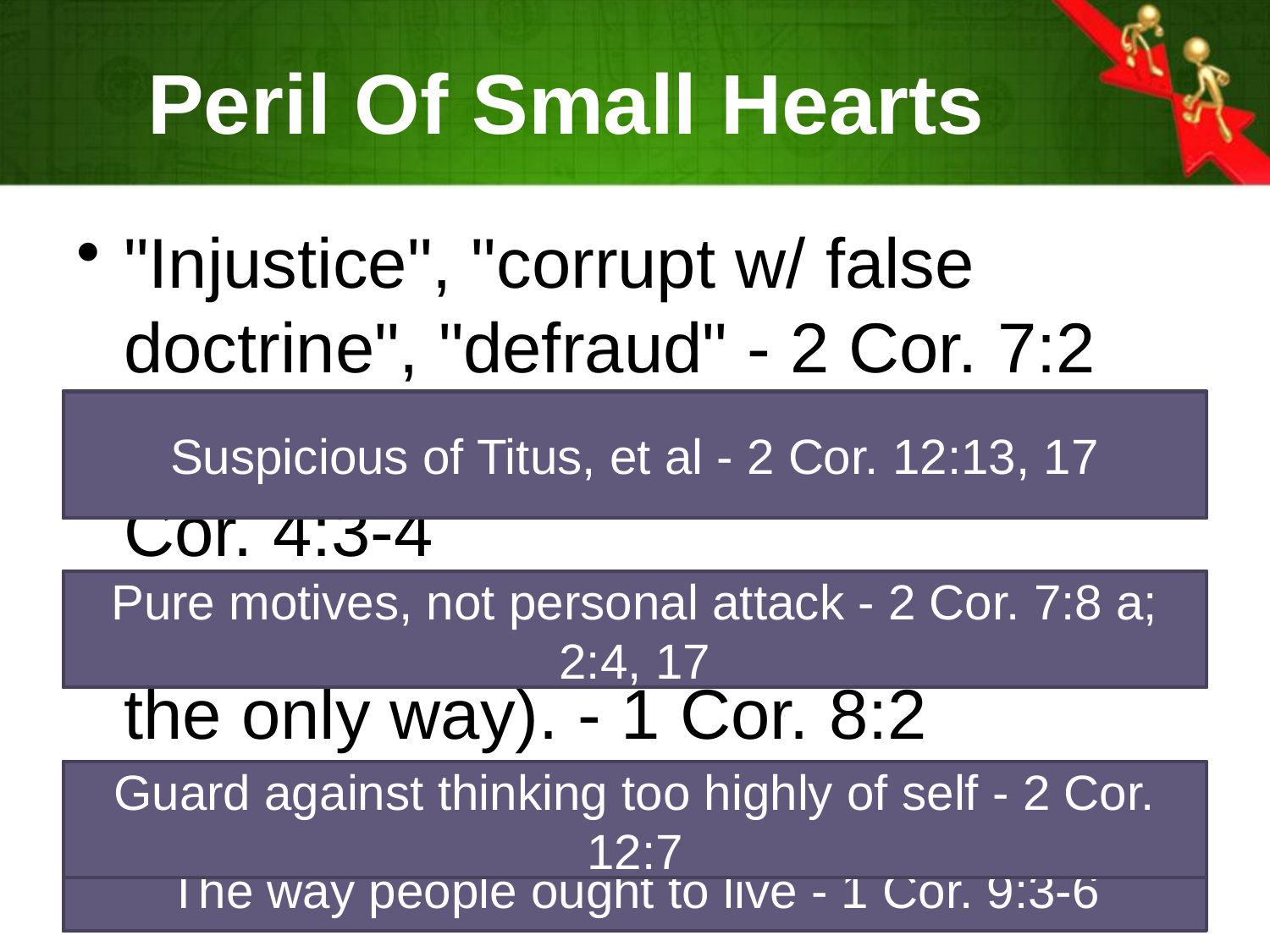

# Peril Of Small Hearts
"Injustice", "corrupt w/ false doctrine", "defraud" - 2 Cor. 7:2
Prejudice - prejudged Paul - 1 Cor. 4:3-4
Conceit (Know it all, so my way the only way). - 1 Cor. 8:2
Personal Bias
Cause murmuring & discontent - 1 Cor. 10:10
Suspicious of Titus, et al - 2 Cor. 12:13, 17
Judged by outward appearances - 2 Cor. 10:7a
Pure motives, not personal attack - 2 Cor. 7:8 a; 2:4, 17
Caused by judging by ourselves - 2 Cor. 10:12
Guard against thinking too highly of self - 2 Cor. 12:7
Marriage - 1 Cor. 7:26, 28, 35, 38
The way people ought to live - 1 Cor. 9:3-6